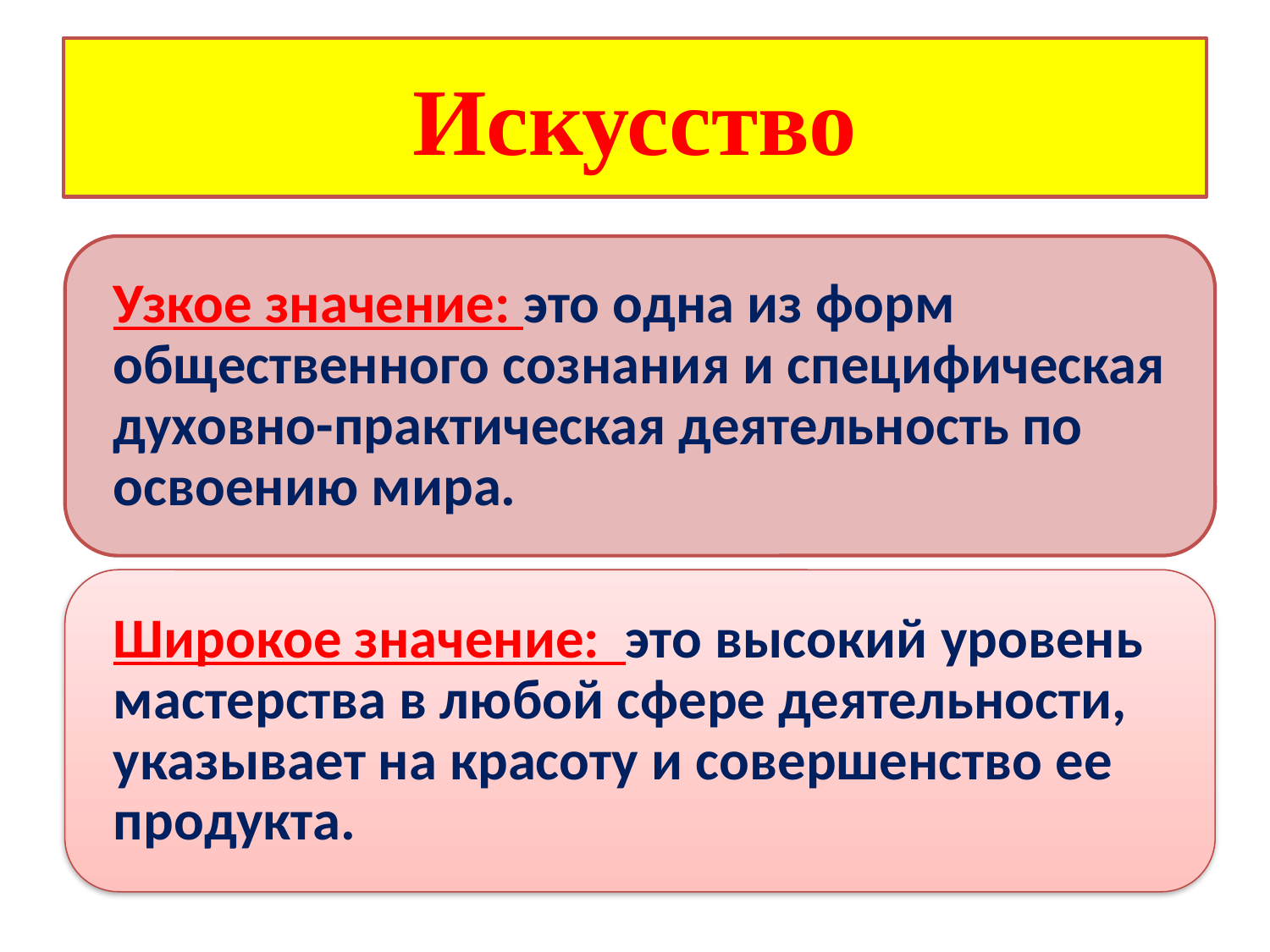

# Искусство
Узкое значение: это одна из форм общественного сознания и специфическая духовно-практическая деятельность по освоению мира.

Широкое значение:  это высокий уровень мастерства в любой сфере деятельности, указывает на красоту и совершенство ее продукта.